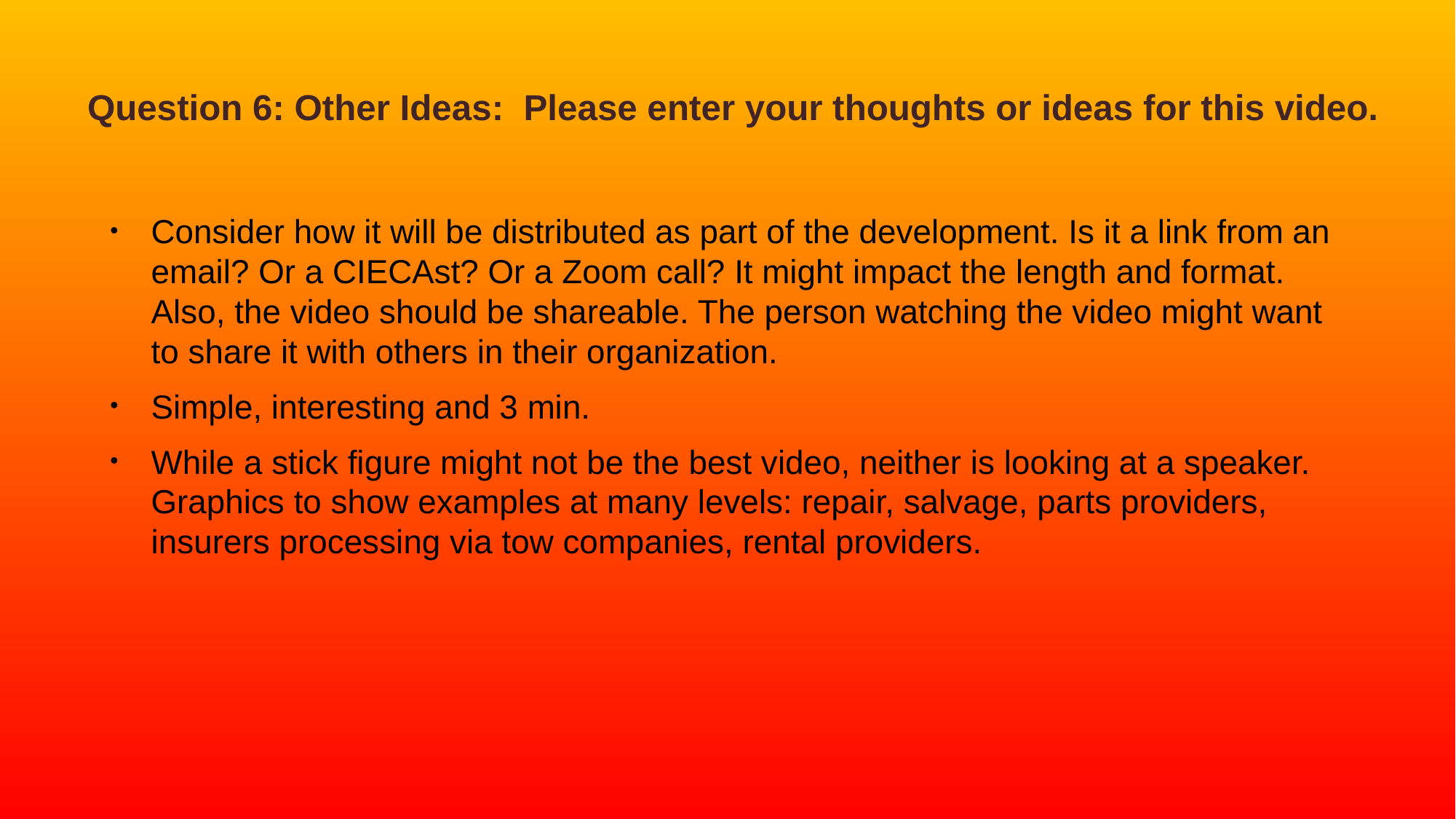

# Question 6: Other Ideas:  Please enter your thoughts or ideas for this video.

Consider how it will be distributed as part of the development. Is it a link from an email? Or a CIECAst? Or a Zoom call? It might impact the length and format. Also, the video should be shareable. The person watching the video might want to share it with others in their organization.
Simple, interesting and 3 min.
While a stick figure might not be the best video, neither is looking at a speaker. Graphics to show examples at many levels: repair, salvage, parts providers, insurers processing via tow companies, rental providers.